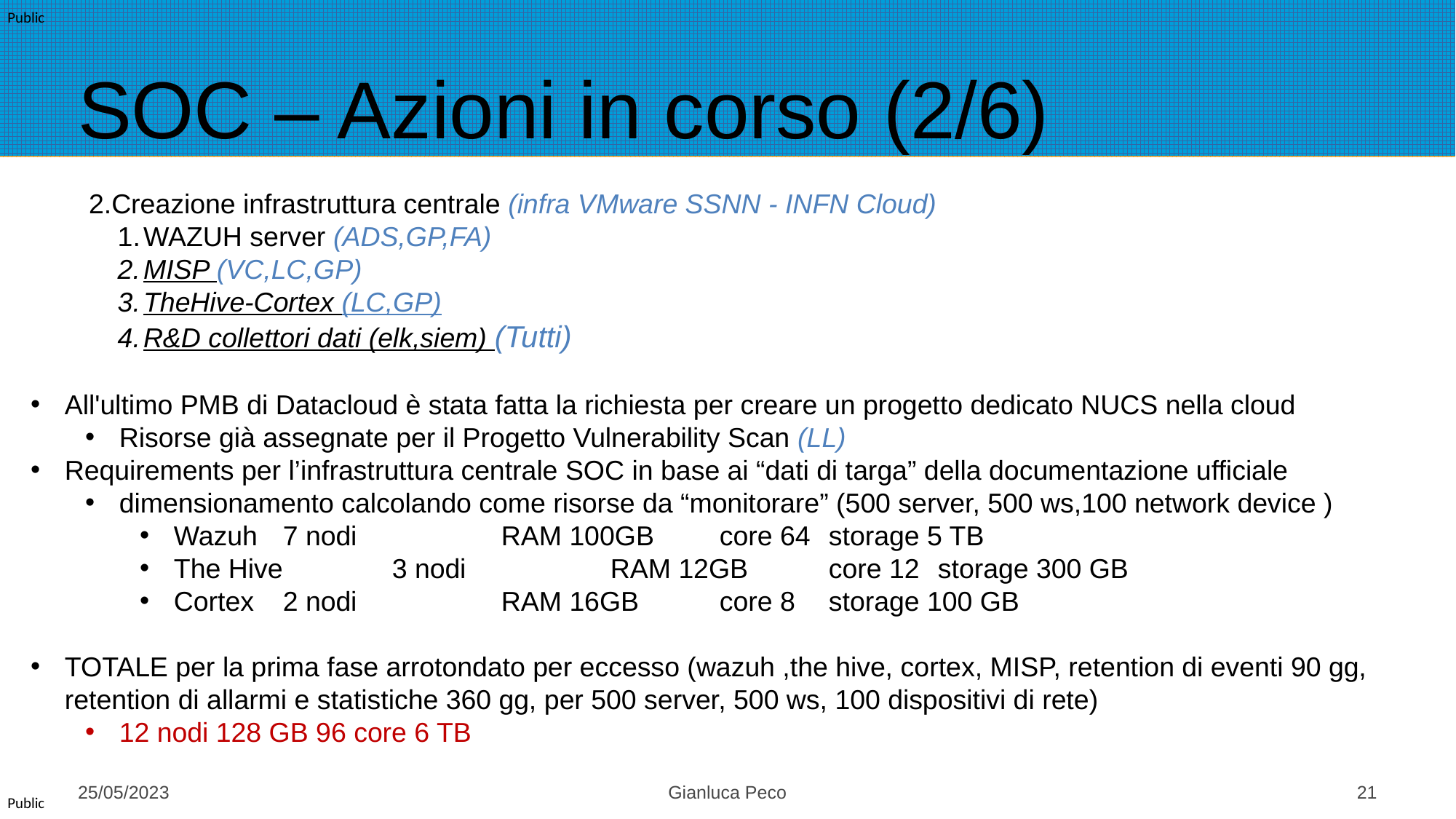

# SOC – Azioni in corso (2/6)
Creazione infrastruttura centrale (infra VMware SSNN - INFN Cloud)
WAZUH server (ADS,GP,FA)
MISP (VC,LC,GP)
TheHive-Cortex (LC,GP)
R&D collettori dati (elk,siem) (Tutti)
All'ultimo PMB di Datacloud è stata fatta la richiesta per creare un progetto dedicato NUCS nella cloud
Risorse già assegnate per il Progetto Vulnerability Scan (LL)
Requirements per l’infrastruttura centrale SOC in base ai “dati di targa” della documentazione ufficiale
dimensionamento calcolando come risorse da “monitorare” (500 server, 500 ws,100 network device )
Wazuh	7 nodi 		RAM 100GB 	core 64 	storage 5 TB
The Hive 	3 nodi 		RAM 12GB 	core 12 	storage 300 GB
Cortex 	2 nodi		RAM 16GB	core 8 	storage 100 GB

TOTALE per la prima fase arrotondato per eccesso (wazuh ,the hive, cortex, MISP, retention di eventi 90 gg, retention di allarmi e statistiche 360 gg, per 500 server, 500 ws, 100 dispositivi di rete)
12 nodi 128 GB 96 core 6 TB
25/05/2023
Gianluca Peco
21